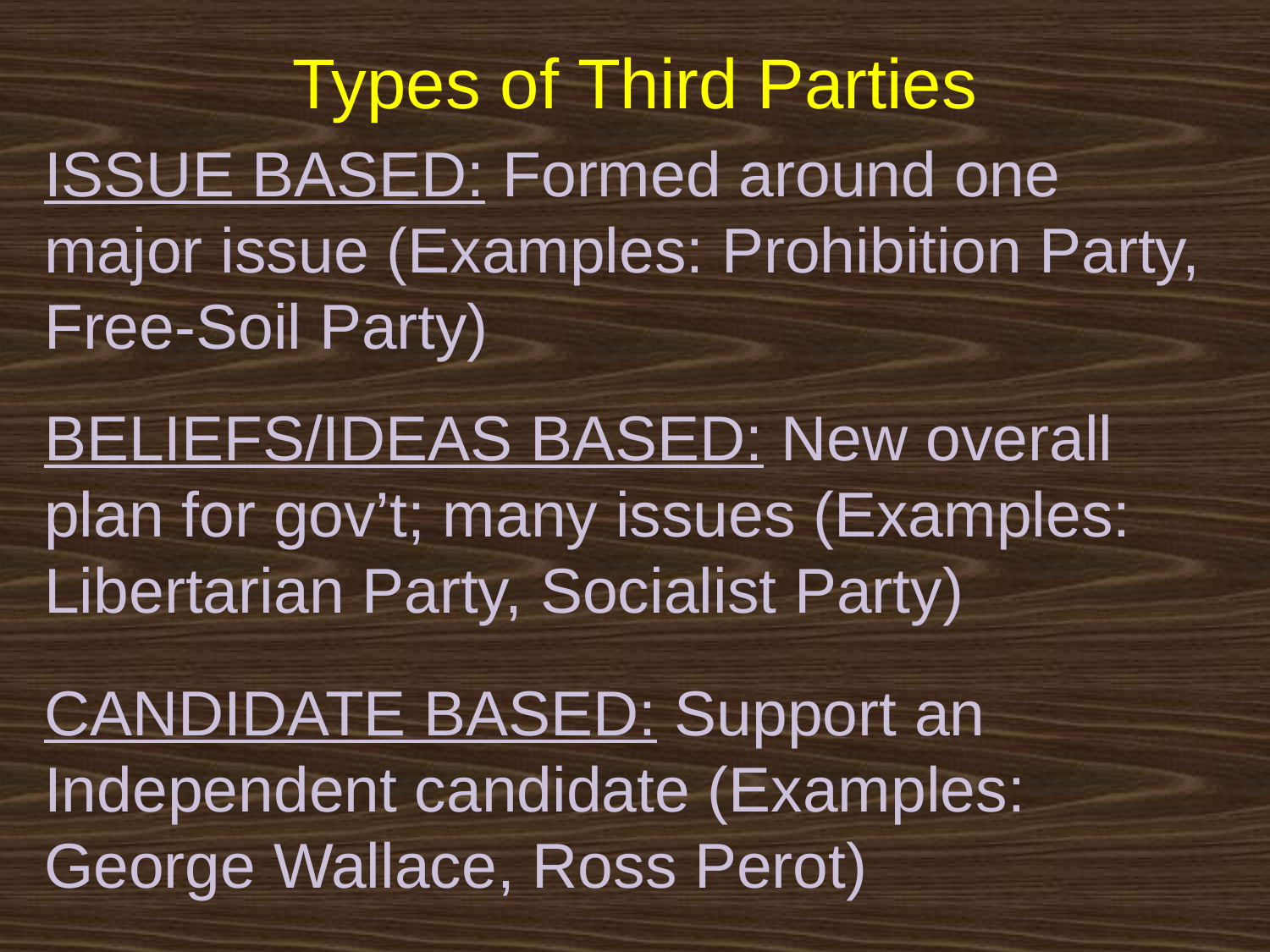

Types of Third Parties
ISSUE BASED: Formed around one major issue (Examples: Prohibition Party, Free-Soil Party)
BELIEFS/IDEAS BASED: New overall plan for gov’t; many issues (Examples: Libertarian Party, Socialist Party)
CANDIDATE BASED: Support an Independent candidate (Examples: George Wallace, Ross Perot)